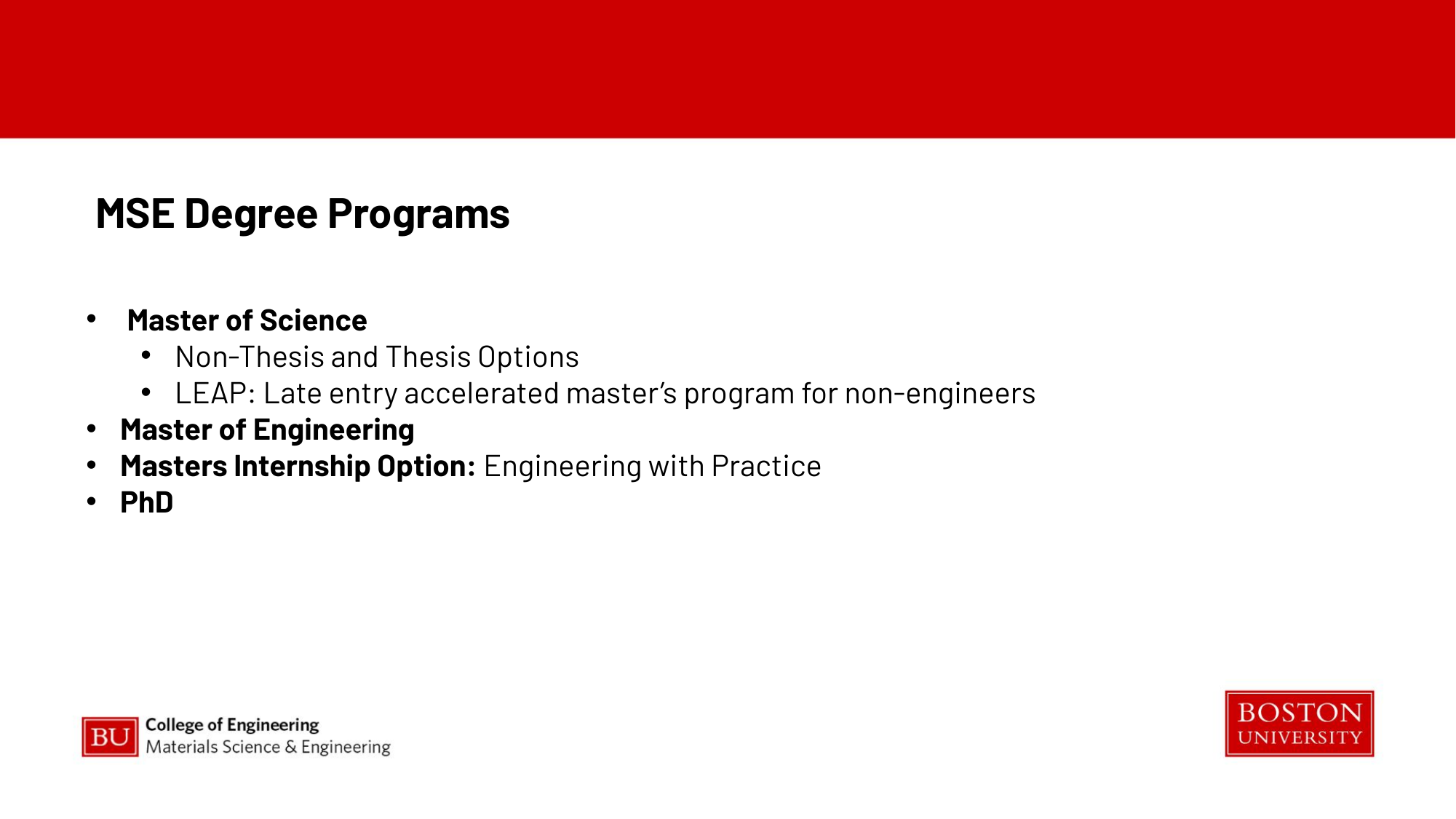

MSE Degree Programs
Master of Science
Non-Thesis and Thesis Options
LEAP: Late entry accelerated master’s program for non-engineers
Master of Engineering
Masters Internship Option: Engineering with Practice
PhD